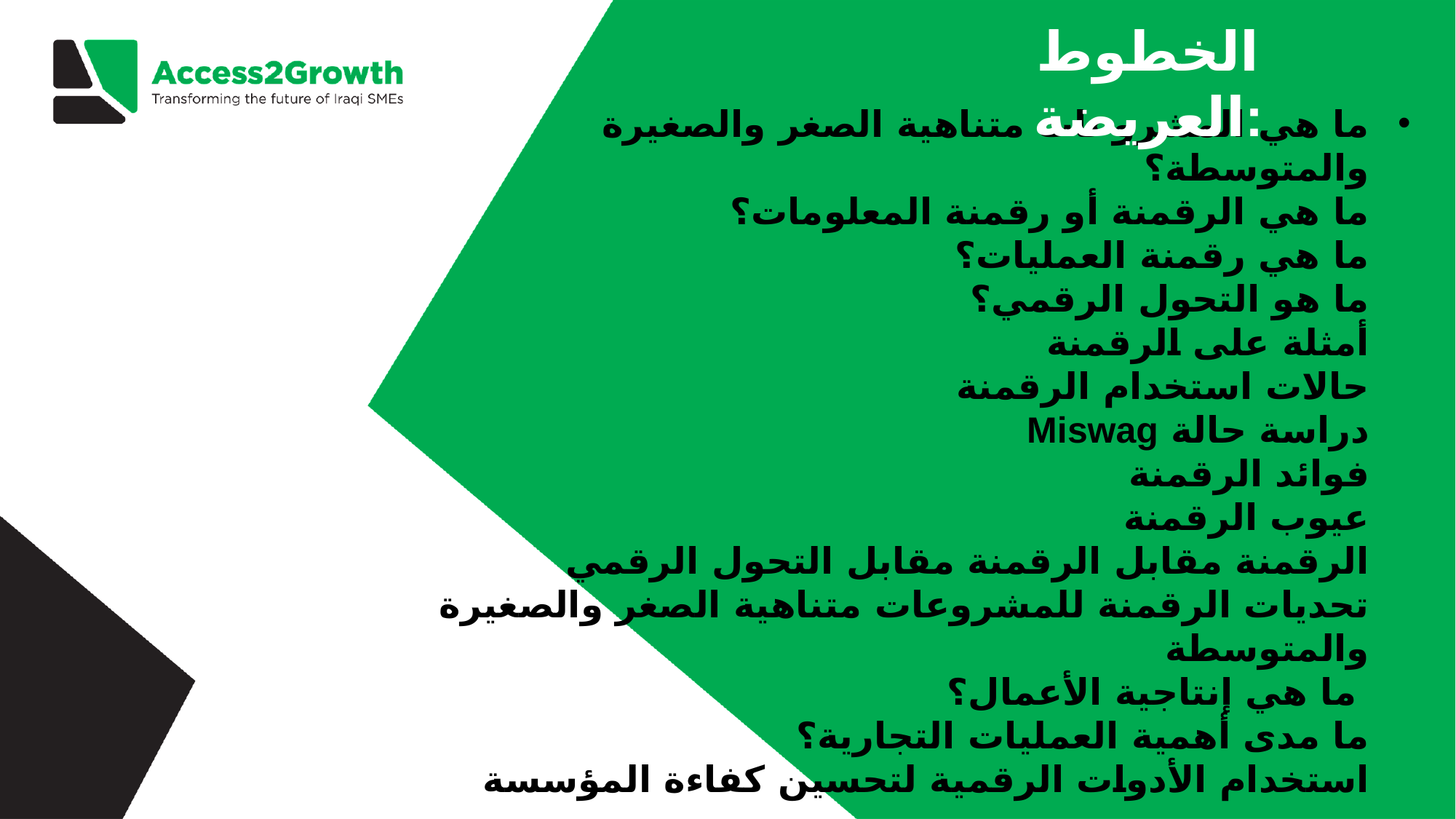

الخطوط العريضة:
ما هي المشروعات متناهية الصغر والصغيرة والمتوسطة؟
ما هي الرقمنة أو رقمنة المعلومات؟
ما هي رقمنة العمليات؟
ما هو التحول الرقمي؟
أمثلة على الرقمنة
حالات استخدام الرقمنة
دراسة حالة Miswag
فوائد الرقمنة
عيوب الرقمنة
الرقمنة مقابل الرقمنة مقابل التحول الرقمي
تحديات الرقمنة للمشروعات متناهية الصغر والصغيرة والمتوسطة
 ما هي إنتاجية الأعمال؟
ما مدى أهمية العمليات التجارية؟
استخدام الأدوات الرقمية لتحسين كفاءة المؤسسة